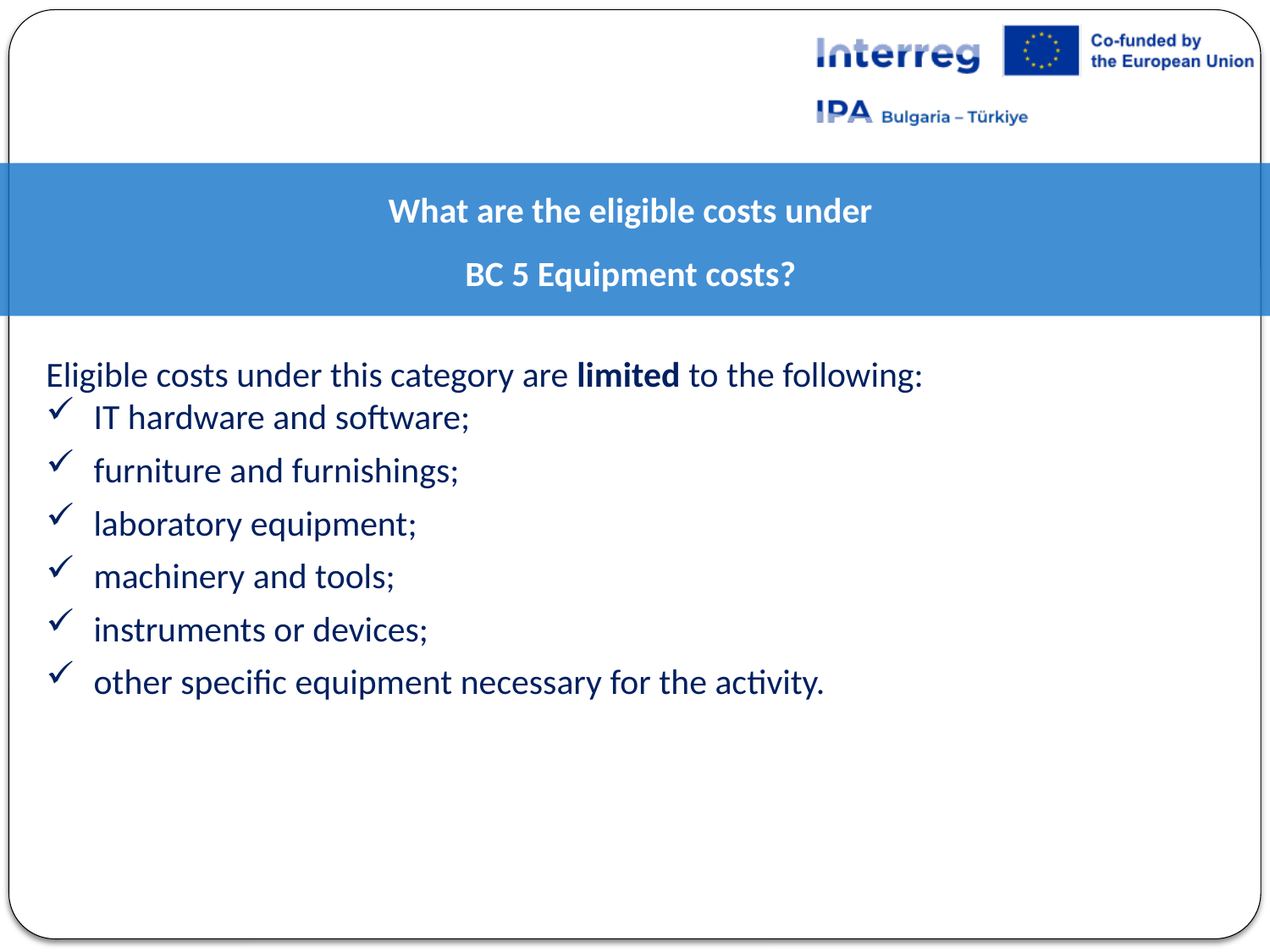

What are the eligible costs under
BC 5 Equipment costs?
Eligible costs under this category are limited to the following:
IT hardware and software;
furniture and furnishings;
laboratory equipment;
machinery and tools;
instruments or devices;
other specific equipment necessary for the activity.